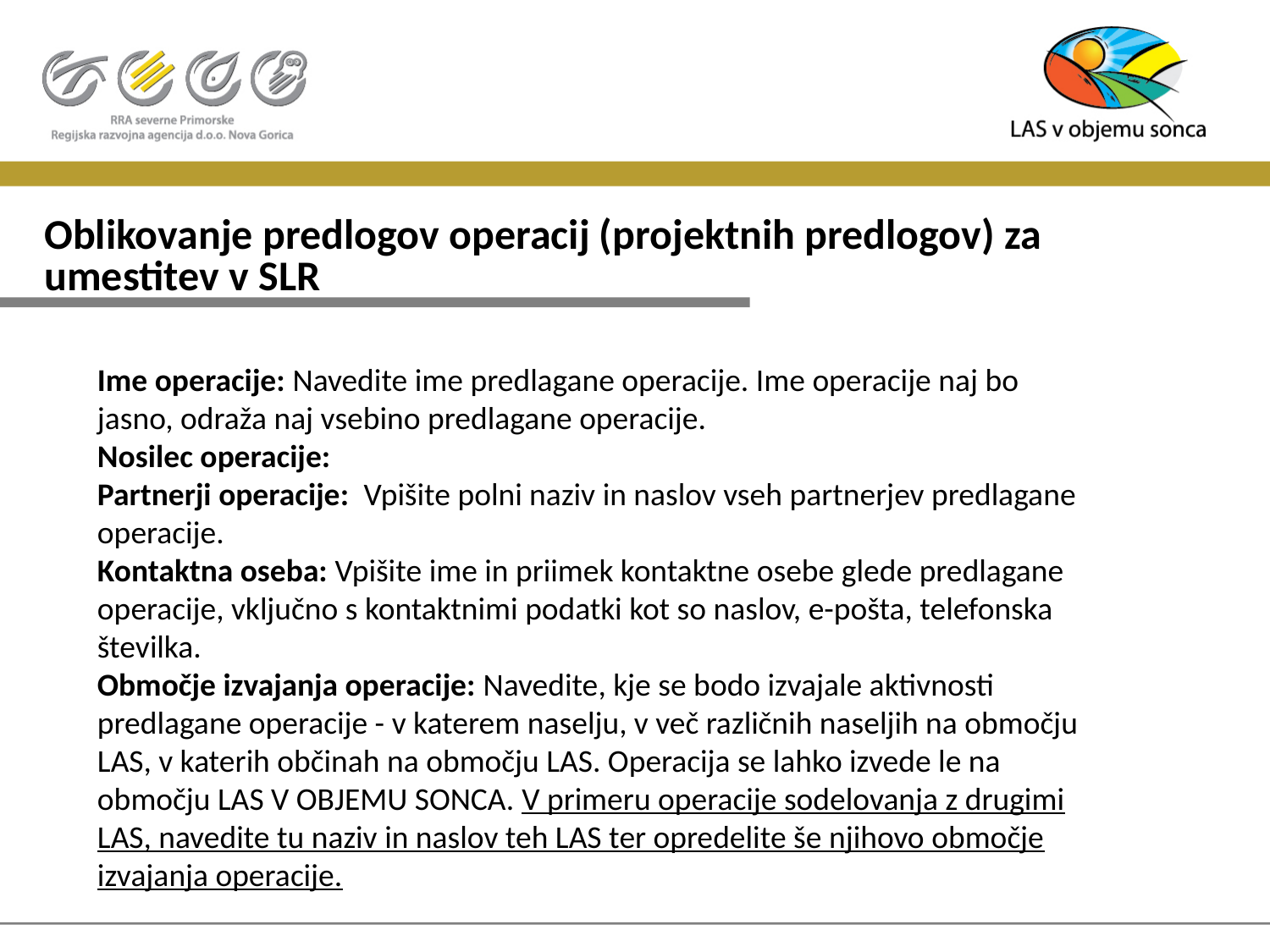

# Oblikovanje predlogov operacij (projektnih predlogov) za umestitev v SLR

Ime operacije: Navedite ime predlagane operacije. Ime operacije naj bo jasno, odraža naj vsebino predlagane operacije.
Nosilec operacije:
Partnerji operacije:  Vpišite polni naziv in naslov vseh partnerjev predlagane operacije.
Kontaktna oseba: Vpišite ime in priimek kontaktne osebe glede predlagane operacije, vključno s kontaktnimi podatki kot so naslov, e-pošta, telefonska številka.
Območje izvajanja operacije: Navedite, kje se bodo izvajale aktivnosti predlagane operacije - v katerem naselju, v več različnih naseljih na območju LAS, v katerih občinah na območju LAS. Operacija se lahko izvede le na območju LAS V OBJEMU SONCA. V primeru operacije sodelovanja z drugimi LAS, navedite tu naziv in naslov teh LAS ter opredelite še njihovo območje izvajanja operacije.